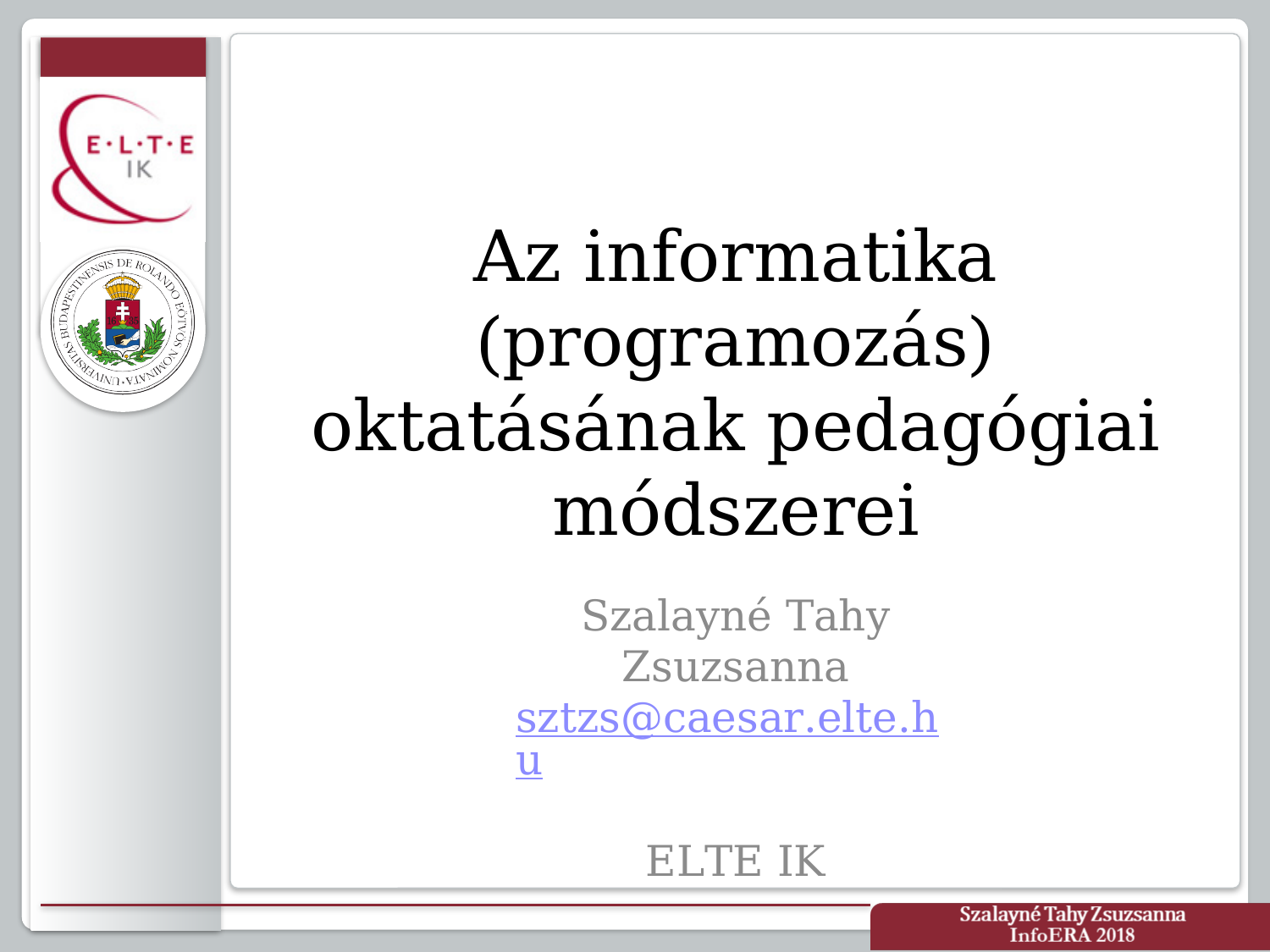

# Az informatika (programozás) oktatásának pedagógiai módszerei
Szalayné Tahy Zsuzsanna
sztzs@caesar.elte.hu
ELTE IK